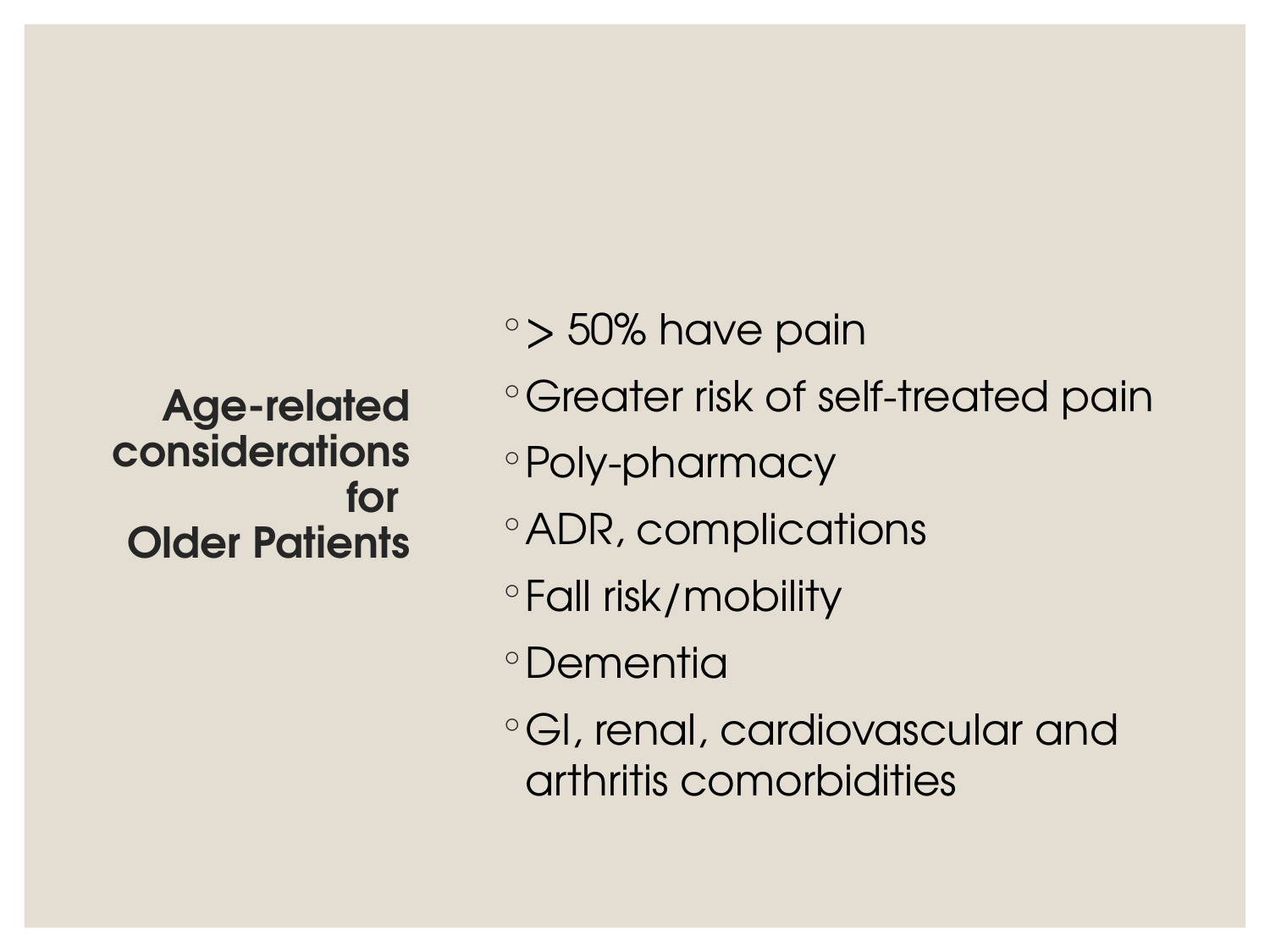

# Age-related considerations for Older Patients
> 50% have pain
Greater risk of self-treated pain
Poly-pharmacy
ADR, complications
Fall risk/mobility
Dementia
GI, renal, cardiovascular and arthritis comorbidities